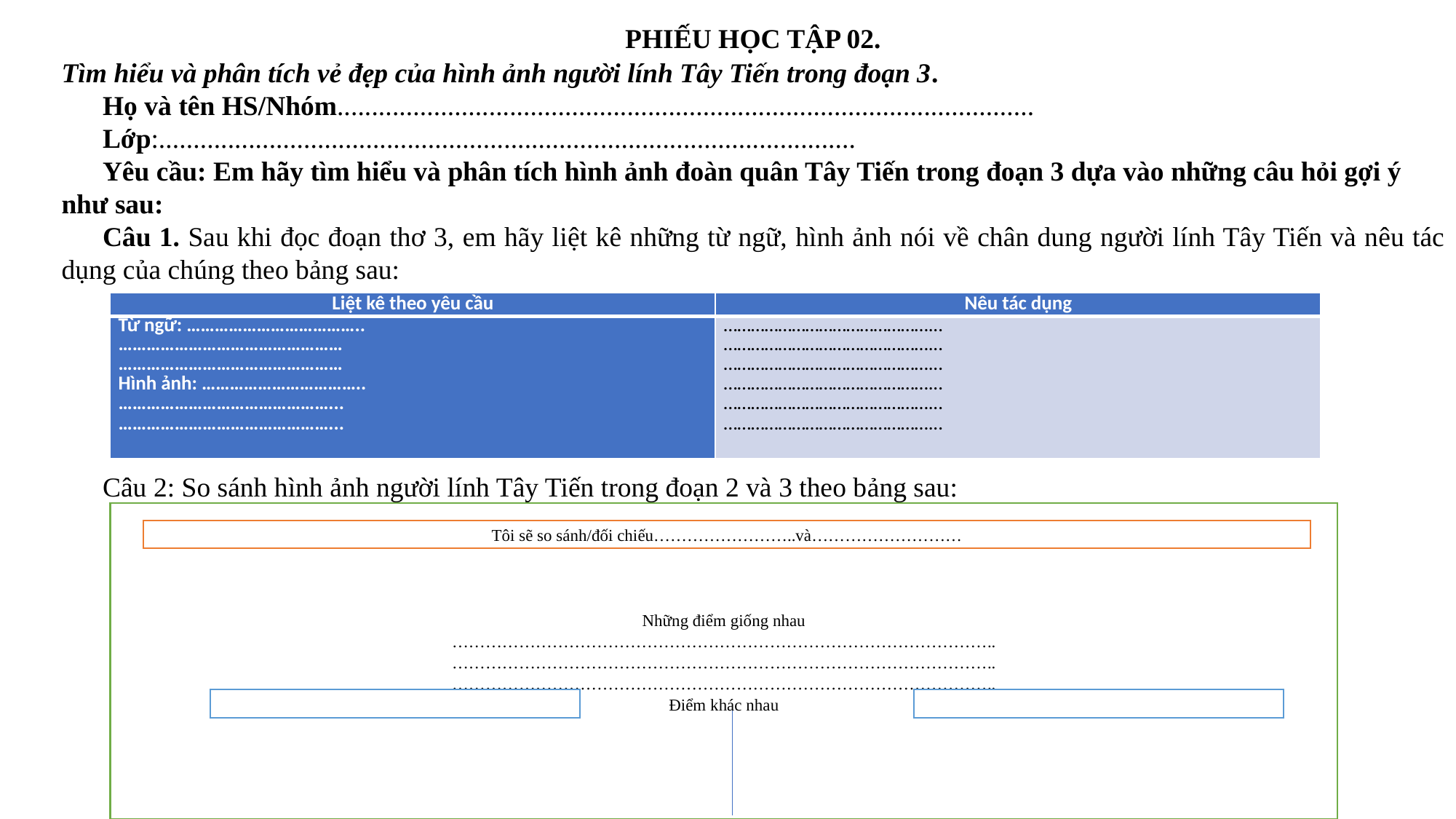

PHIẾU HỌC TẬP 02.
Tìm hiểu và phân tích vẻ đẹp của hình ảnh người lính Tây Tiến trong đoạn 3.
Họ và tên HS/Nhóm.....................................................................................................
Lớp:.....................................................................................................
Yêu cầu: Em hãy tìm hiểu và phân tích hình ảnh đoàn quân Tây Tiến trong đoạn 3 dựa vào những câu hỏi gợi ý như sau:
Câu 1. Sau khi đọc đoạn thơ 3, em hãy liệt kê những từ ngữ, hình ảnh nói về chân dung người lính Tây Tiến và nêu tác dụng của chúng theo bảng sau:
| Liệt kê theo yêu cầu | Nêu tác dụng |
| --- | --- |
| Từ ngữ: ……………………………….. ………………………………………… ………………………………………… Hình ảnh: …………………………….. ………………………………………... ………………………………………... | ………………………………………... ………………………………………... ………………………………………... ………………………………………... ………………………………………... ………………………………………... |
Câu 2: So sánh hình ảnh người lính Tây Tiến trong đoạn 2 và 3 theo bảng sau:
Những điểm giống nhau
……………………………………………………………………………………..
……………………………………………………………………………………..
……………………………………………………………………………………..
Điểm khác nhau
Tôi sẽ so sánh/đối chiếu……………………..và………………………